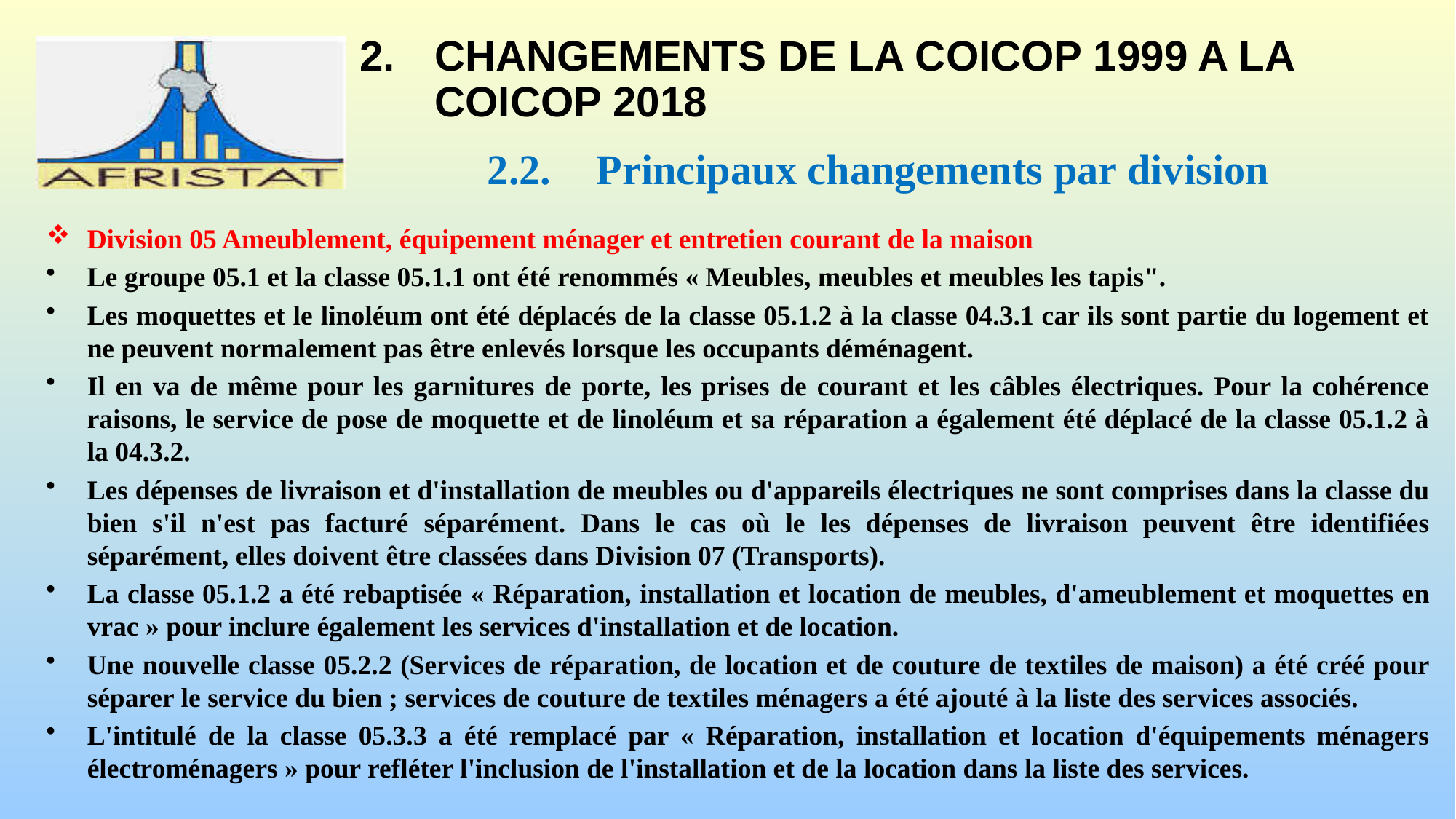

# 2.	CHANGEMENTS DE LA COICOP 1999 A LA COICOP 2018
2.2.	Principaux changements par division
Division 05 Ameublement, équipement ménager et entretien courant de la maison
Le groupe 05.1 et la classe 05.1.1 ont été renommés « Meubles, meubles et meubles les tapis".
Les moquettes et le linoléum ont été déplacés de la classe 05.1.2 à la classe 04.3.1 car ils sont partie du logement et ne peuvent normalement pas être enlevés lorsque les occupants déménagent.
Il en va de même pour les garnitures de porte, les prises de courant et les câbles électriques. Pour la cohérence raisons, le service de pose de moquette et de linoléum et sa réparation a également été déplacé de la classe 05.1.2 à la 04.3.2.
Les dépenses de livraison et d'installation de meubles ou d'appareils électriques ne sont comprises dans la classe du bien s'il n'est pas facturé séparément. Dans le cas où le les dépenses de livraison peuvent être identifiées séparément, elles doivent être classées dans Division 07 (Transports).
La classe 05.1.2 a été rebaptisée « Réparation, installation et location de meubles, d'ameublement et moquettes en vrac » pour inclure également les services d'installation et de location.
Une nouvelle classe 05.2.2 (Services de réparation, de location et de couture de textiles de maison) a été créé pour séparer le service du bien ; services de couture de textiles ménagers a été ajouté à la liste des services associés.
L'intitulé de la classe 05.3.3 a été remplacé par « Réparation, installation et location d'équipements ménagers électroménagers » pour refléter l'inclusion de l'installation et de la location dans la liste des services.